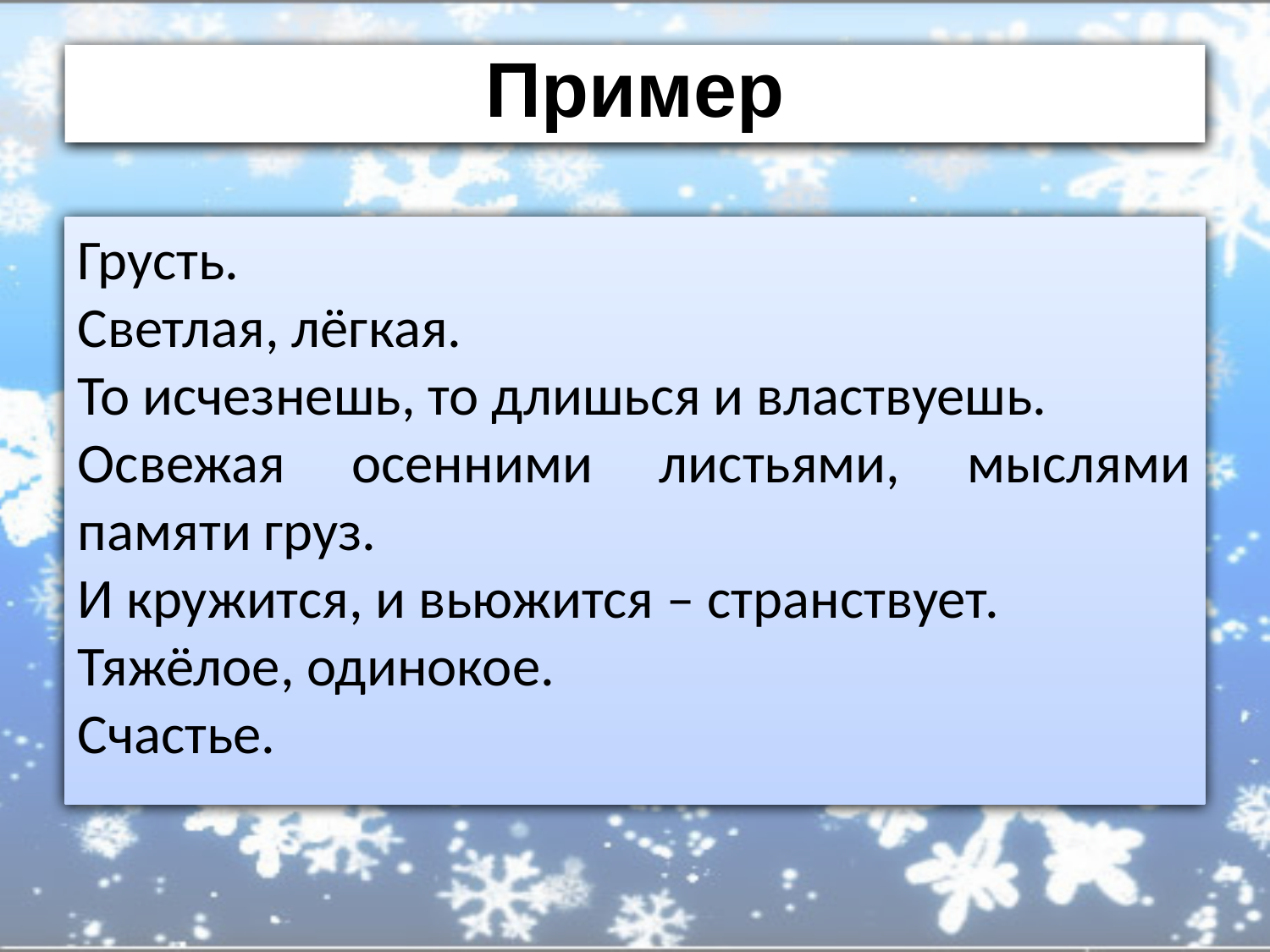

# Пример
Грусть.
Светлая, лёгкая.
То исчезнешь, то длишься и властвуешь.
Освежая осенними листьями, мыслями памяти груз.
И кружится, и вьюжится – странствует.
Тяжёлое, одинокое.
Счастье.